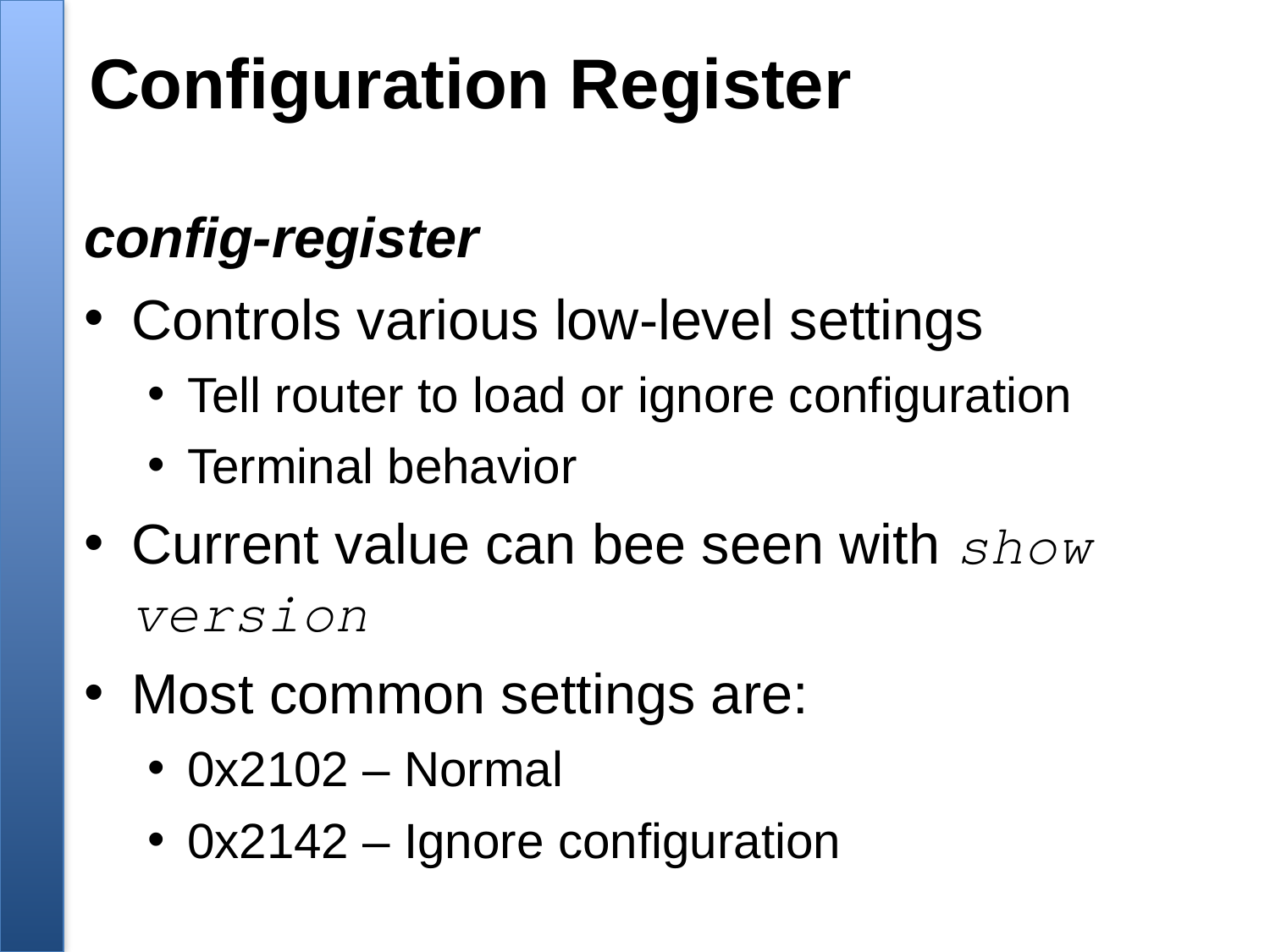

# Configuration Register
config-register
Controls various low-level settings
Tell router to load or ignore configuration
Terminal behavior
Current value can bee seen with show version
Most common settings are:
0x2102 – Normal
0x2142 – Ignore configuration